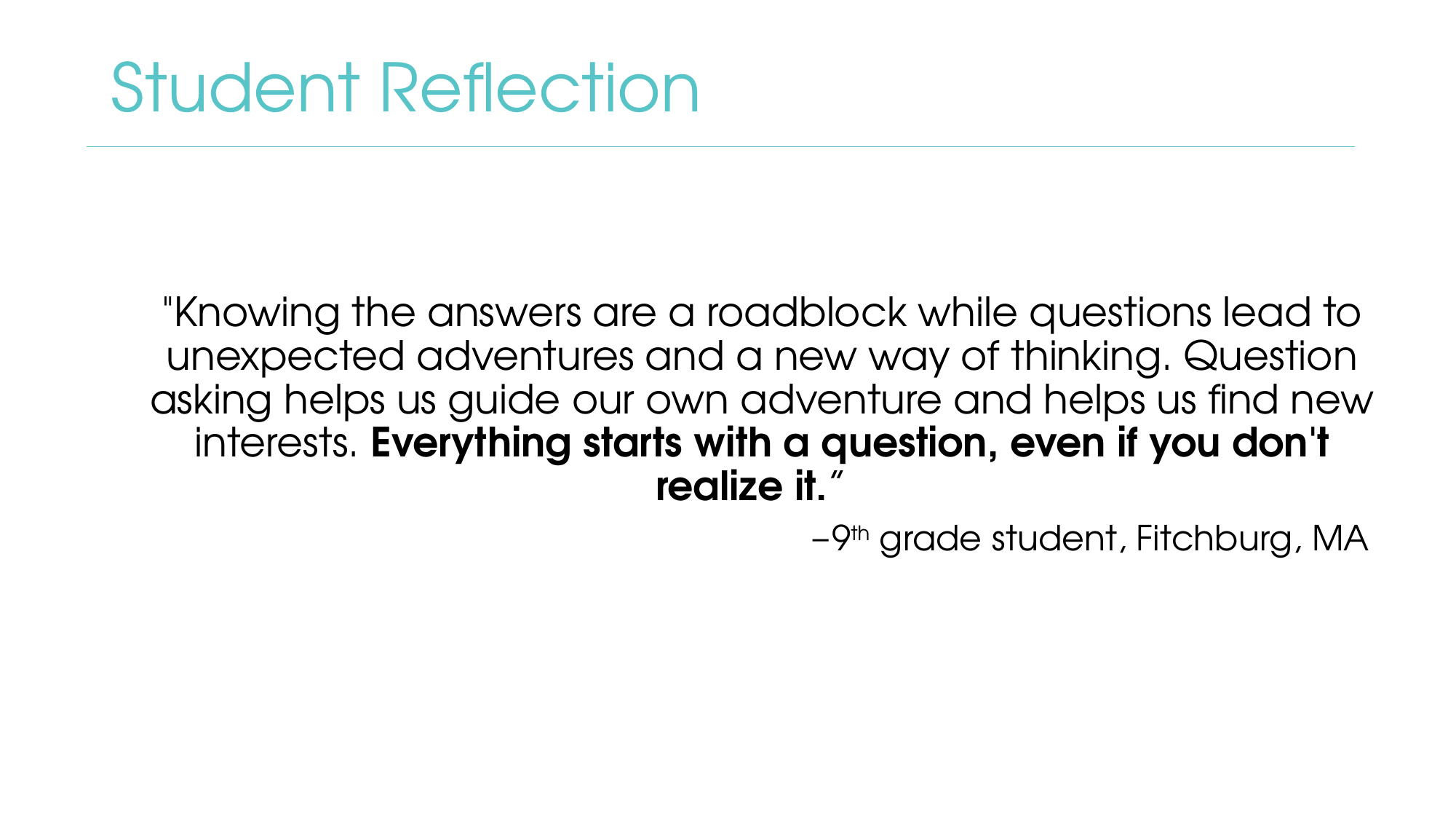

# Student Reflection
"Knowing the answers are a roadblock while questions lead to unexpected adventures and a new way of thinking. Question asking helps us guide our own adventure and helps us find new interests. Everything starts with a question, even if you don't realize it.”
–9th grade student, Fitchburg, MA